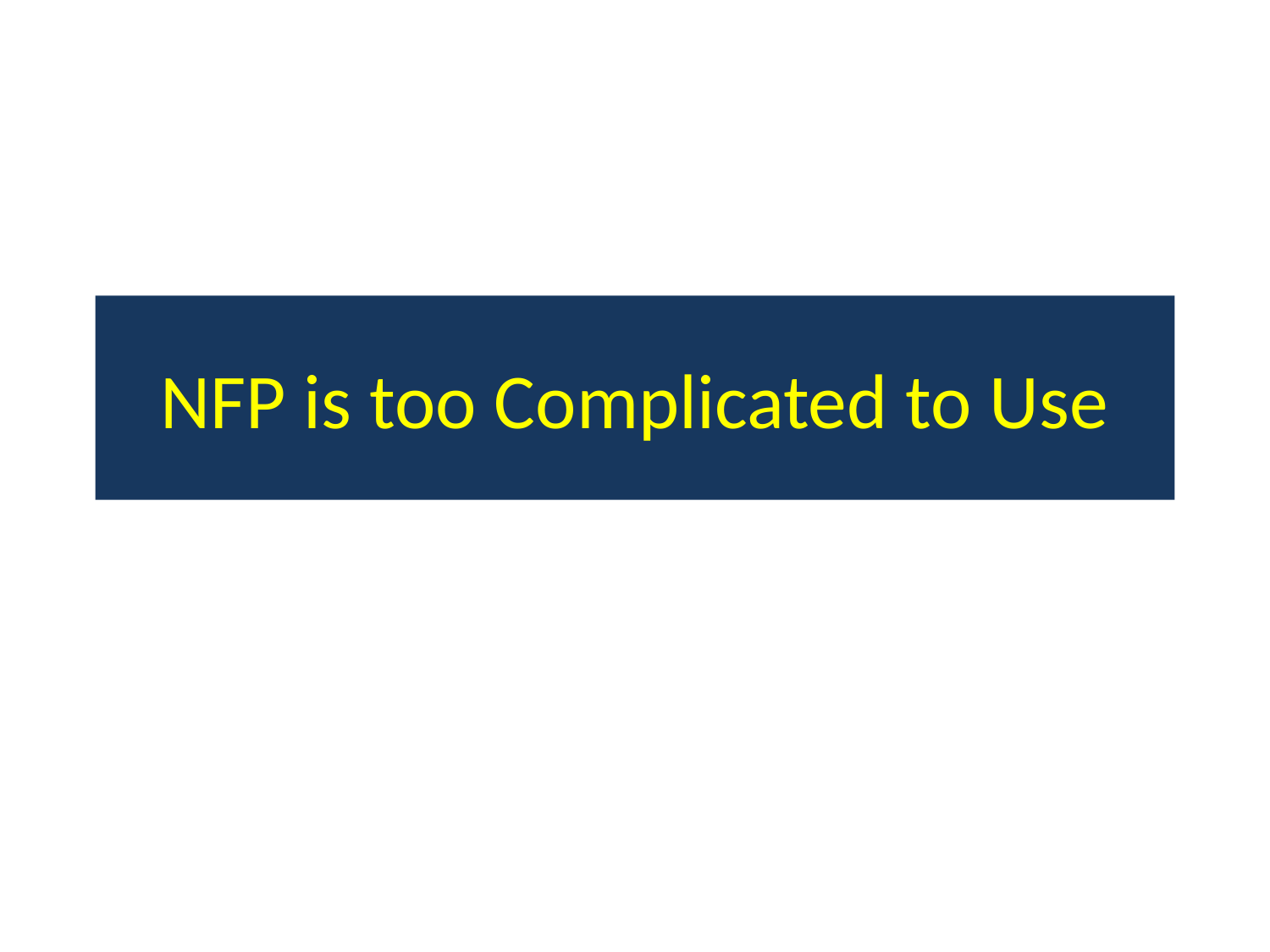

# NFP is too Complicated to Use